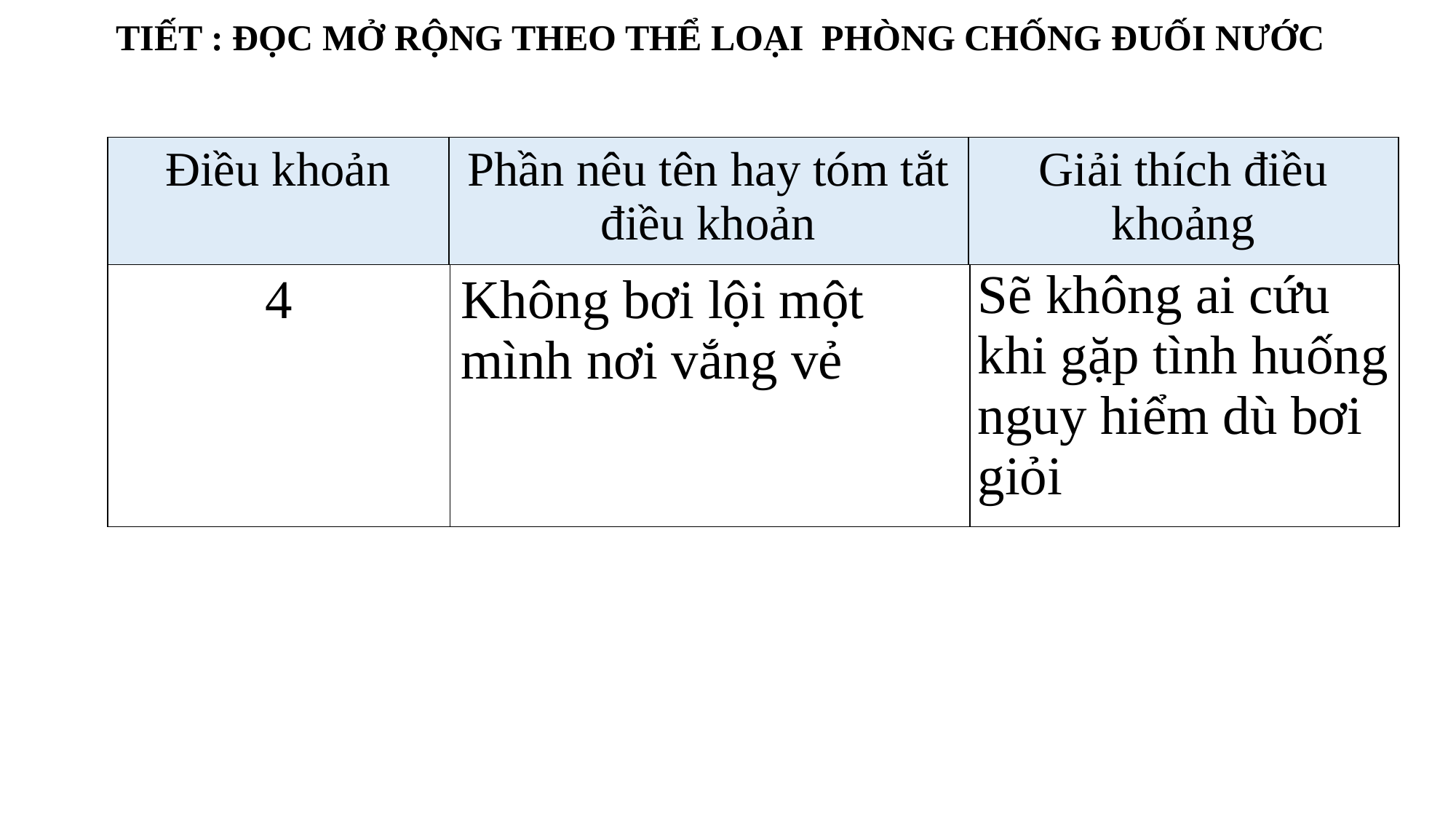

TIẾT : ĐỌC MỞ RỘNG THEO THỂ LOẠI  PHÒNG CHỐNG ĐUỐI NƯỚC
| Điều khoản | Phần nêu tên hay tóm tắt điều khoản | Giải thích điều khoảng |
| --- | --- | --- |
| Sẽ không ai cứu khi gặp tình huống nguy hiểm dù bơi giỏi |
| --- |
| 4 | Không bơi lội một mình nơi vắng vẻ |
| --- | --- |